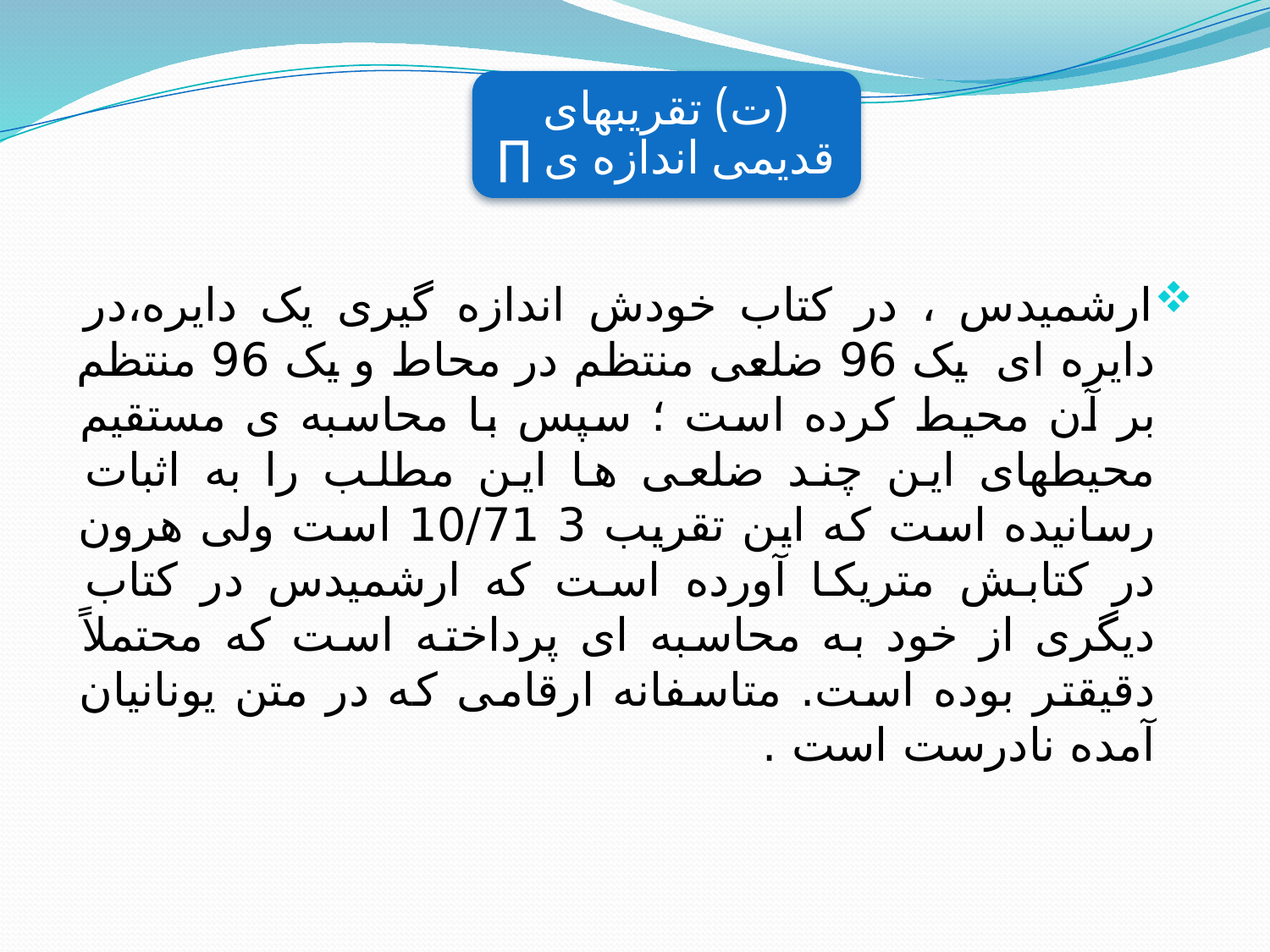

(ت) تقریبهای قدیمی اندازه ی ∏
ارشمیدس ، در کتاب خودش اندازه گیری یک دایره،در دایره ای  یک 96 ضلعی منتظم در محاط و یک 96 منتظم بر آن محیط کرده است ؛ سپس با محاسبه ی مستقیم محیطهای این چند ضلعی ها این مطلب را به اثبات رسانیده است که اين تقريب 3 10/71 است ولی هرون در کتابش متریکا آورده است که ارشمیدس در کتاب دیگری از خود به محاسبه ای پرداخته است که محتملاً دقیقتر بوده است. متاسفانه ارقامی که در متن یونانیان آمده نادرست است .